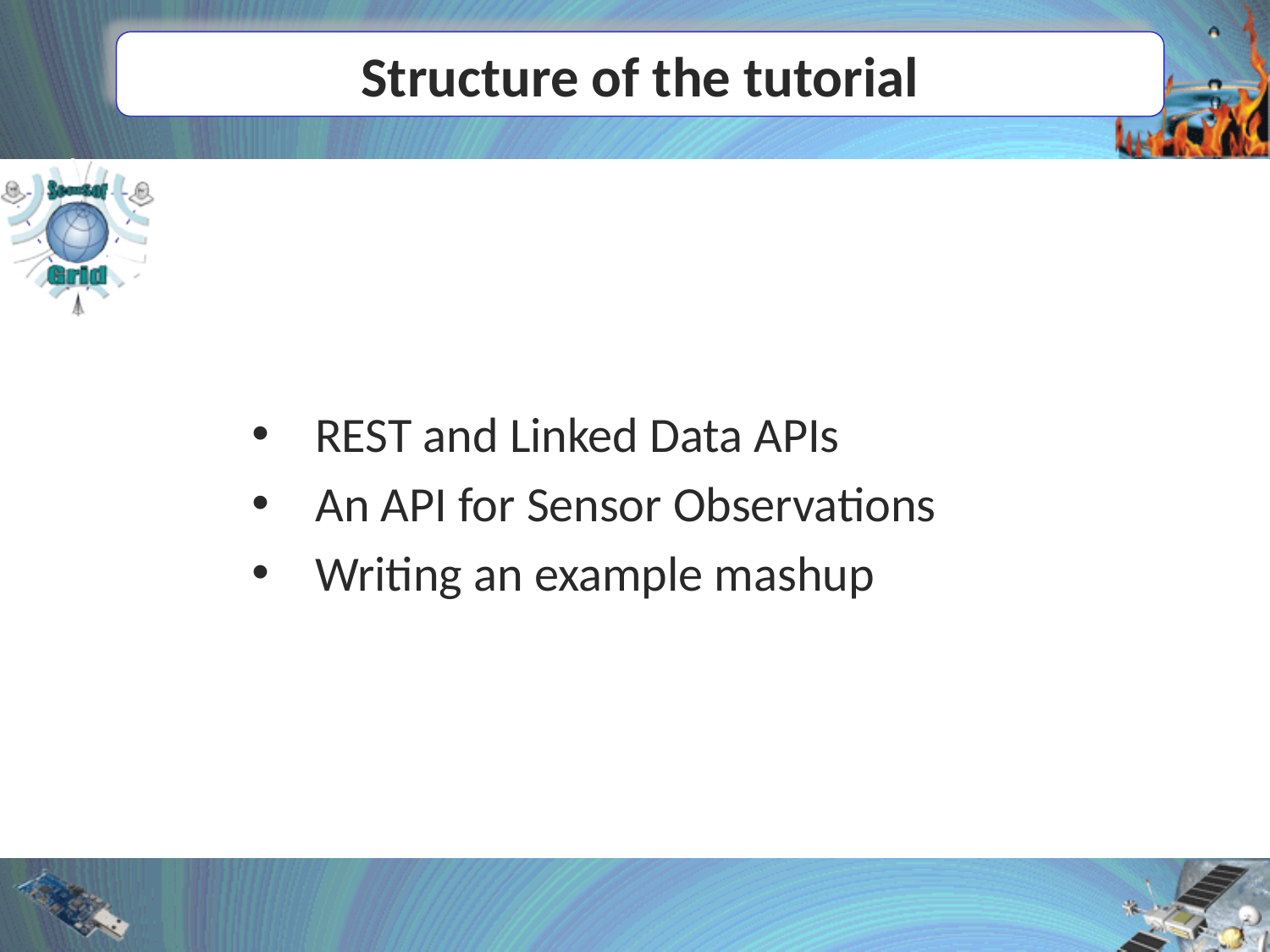

# Structure of the tutorial
REST and Linked Data APIs
An API for Sensor Observations
Writing an example mashup